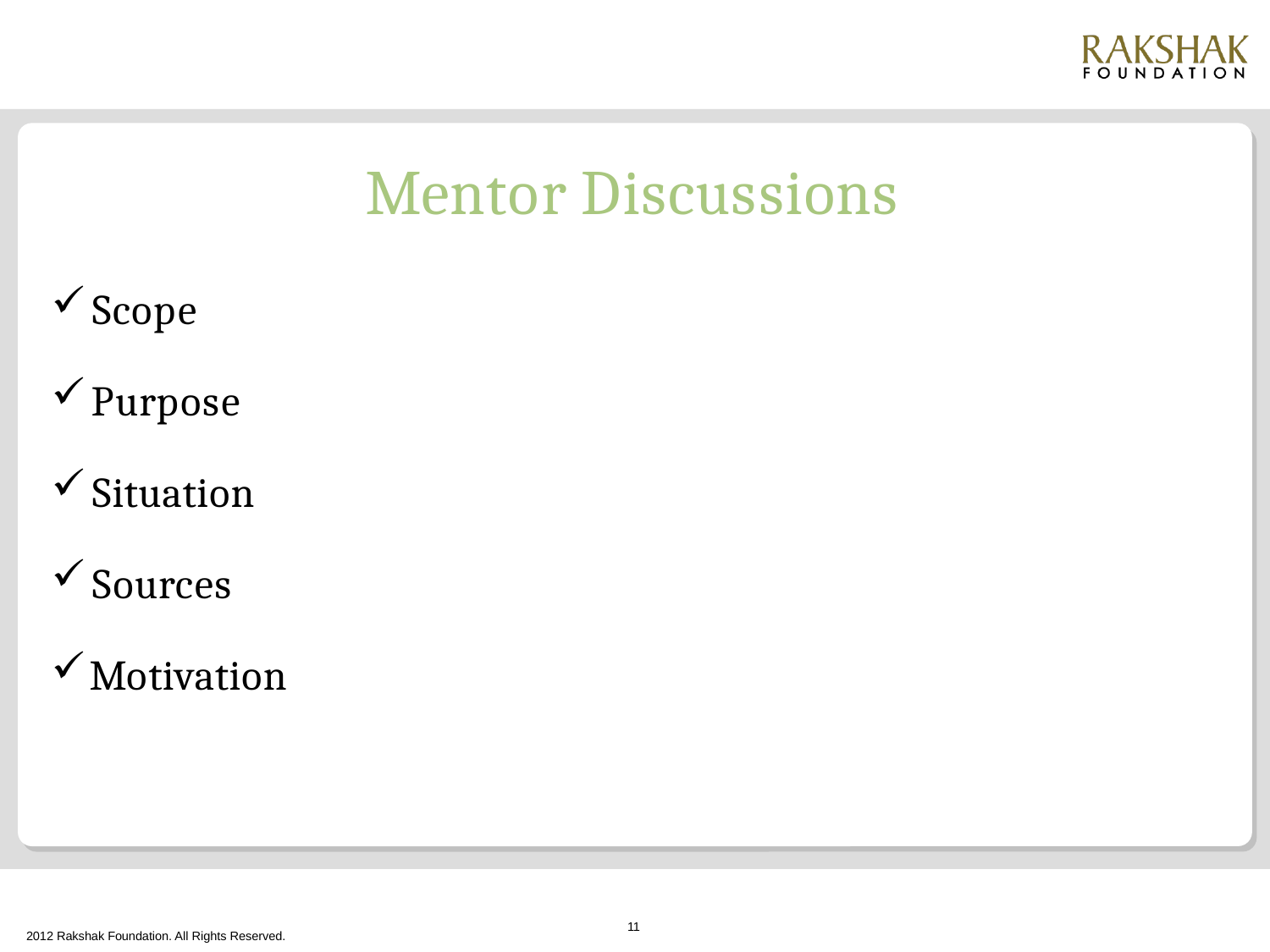

Mentor Discussions
Scope

Purpose

Situation

Sources

Motivation

11